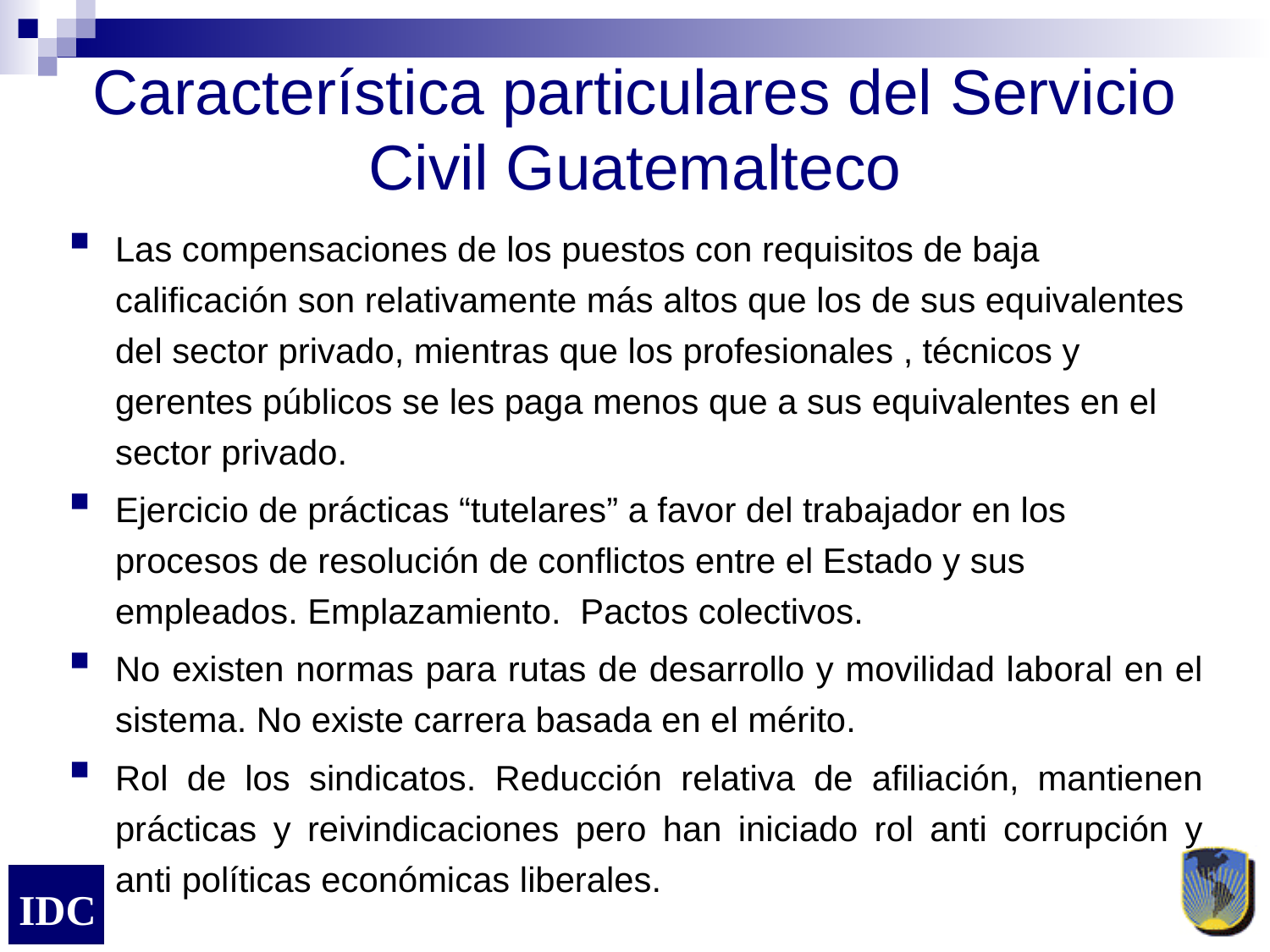

# Característica particulares del Servicio Civil Guatemalteco
Las compensaciones de los puestos con requisitos de baja calificación son relativamente más altos que los de sus equivalentes del sector privado, mientras que los profesionales , técnicos y gerentes públicos se les paga menos que a sus equivalentes en el sector privado.
Ejercicio de prácticas “tutelares” a favor del trabajador en los procesos de resolución de conflictos entre el Estado y sus empleados. Emplazamiento.  Pactos colectivos.
No existen normas para rutas de desarrollo y movilidad laboral en el sistema. No existe carrera basada en el mérito.
Rol de los sindicatos. Reducción relativa de afiliación, mantienen prácticas y reivindicaciones pero han iniciado rol anti corrupción y anti políticas económicas liberales.